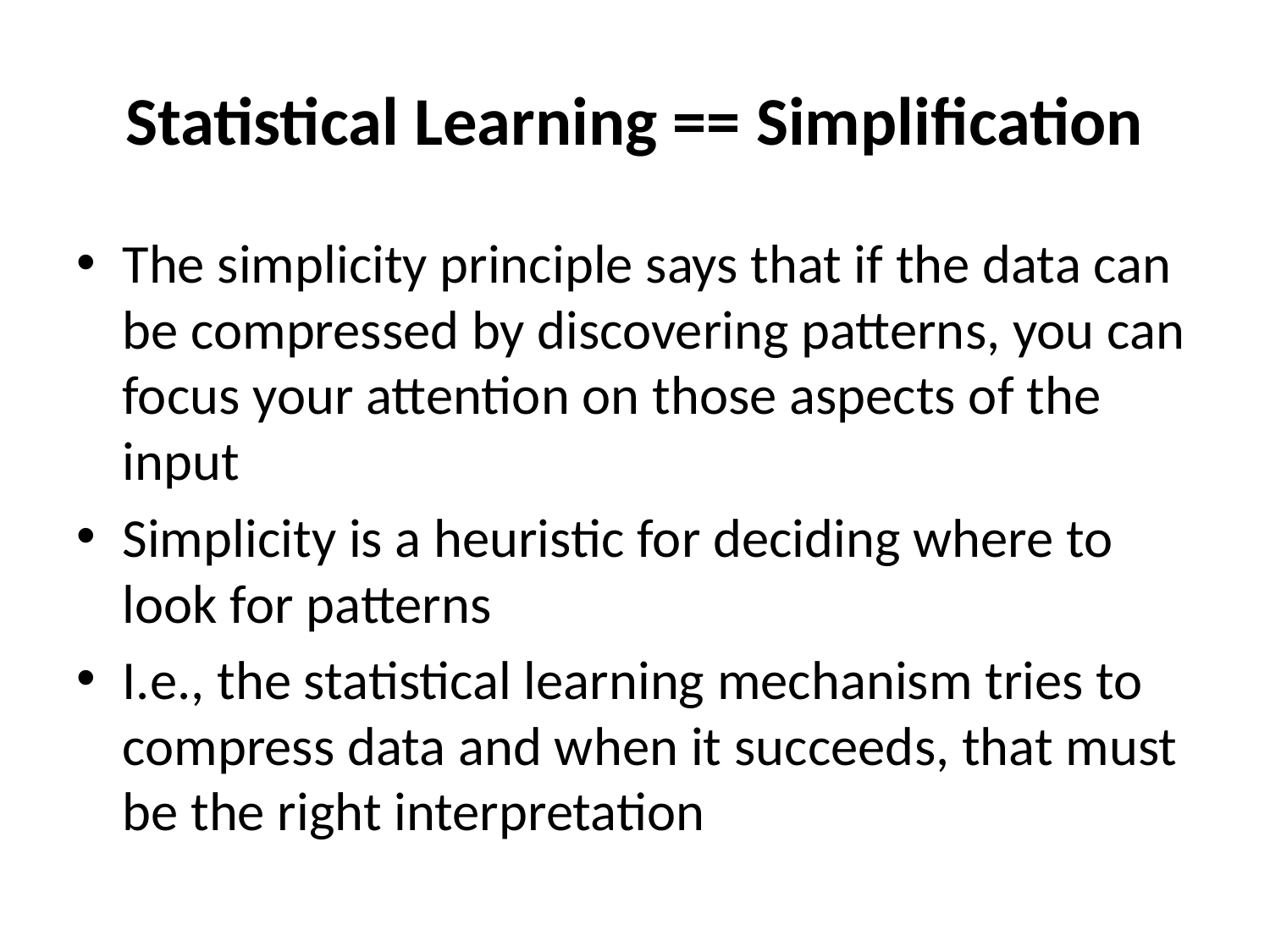

# Statistical Learning == Simplification
The simplicity principle says that if the data can be compressed by discovering patterns, you can focus your attention on those aspects of the input
Simplicity is a heuristic for deciding where to look for patterns
I.e., the statistical learning mechanism tries to compress data and when it succeeds, that must be the right interpretation